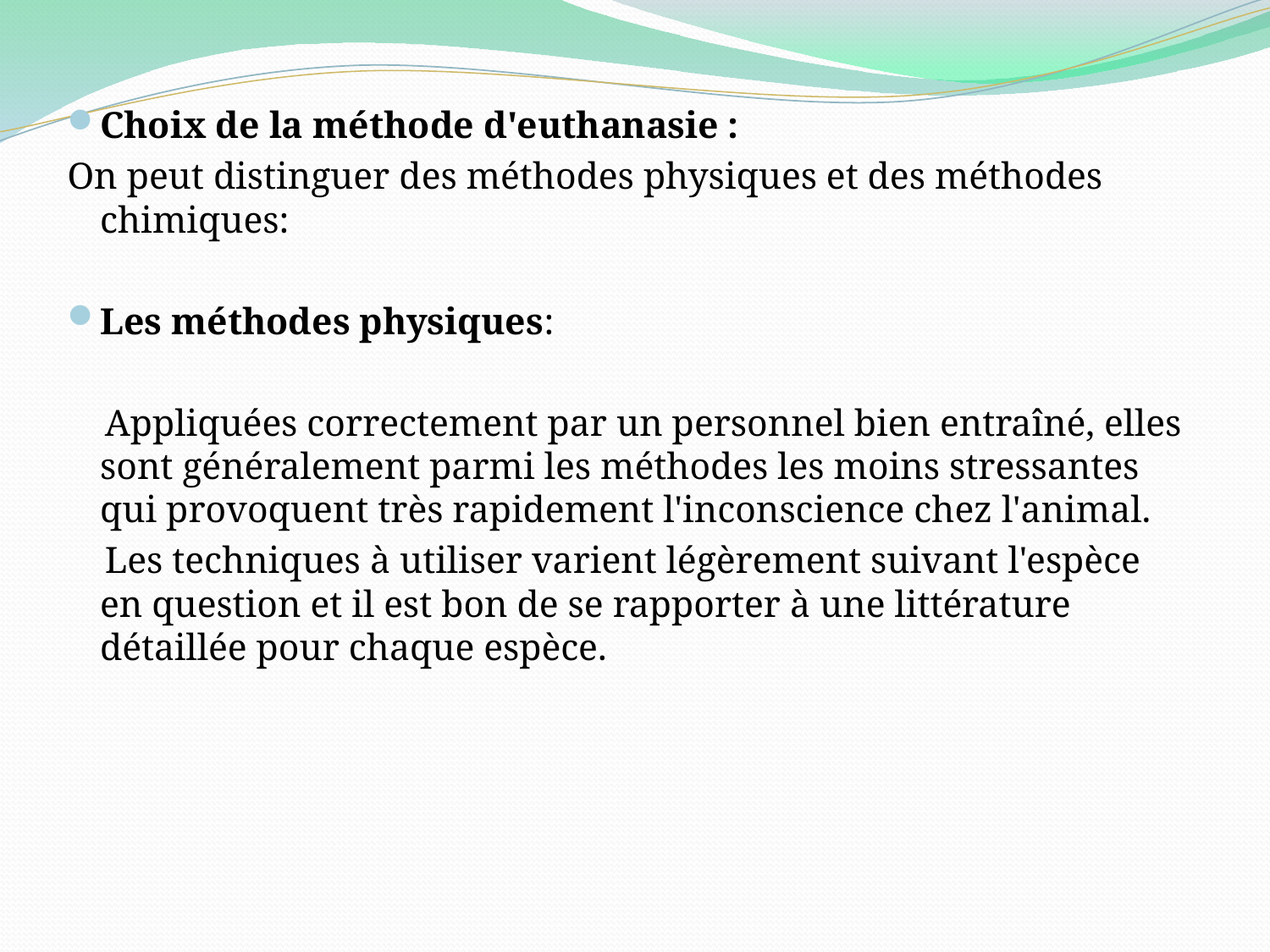

Choix de la méthode d'euthanasie :
On peut distinguer des méthodes physiques et des méthodes chimiques:

Les méthodes physiques:

    Appliquées correctement par un personnel bien entraîné, elles sont généralement parmi les méthodes les moins stressantes qui provoquent très rapidement l'inconscience chez l'animal.
    Les techniques à utiliser varient légèrement suivant l'espèce en question et il est bon de se rapporter à une littérature détaillée pour chaque espèce.